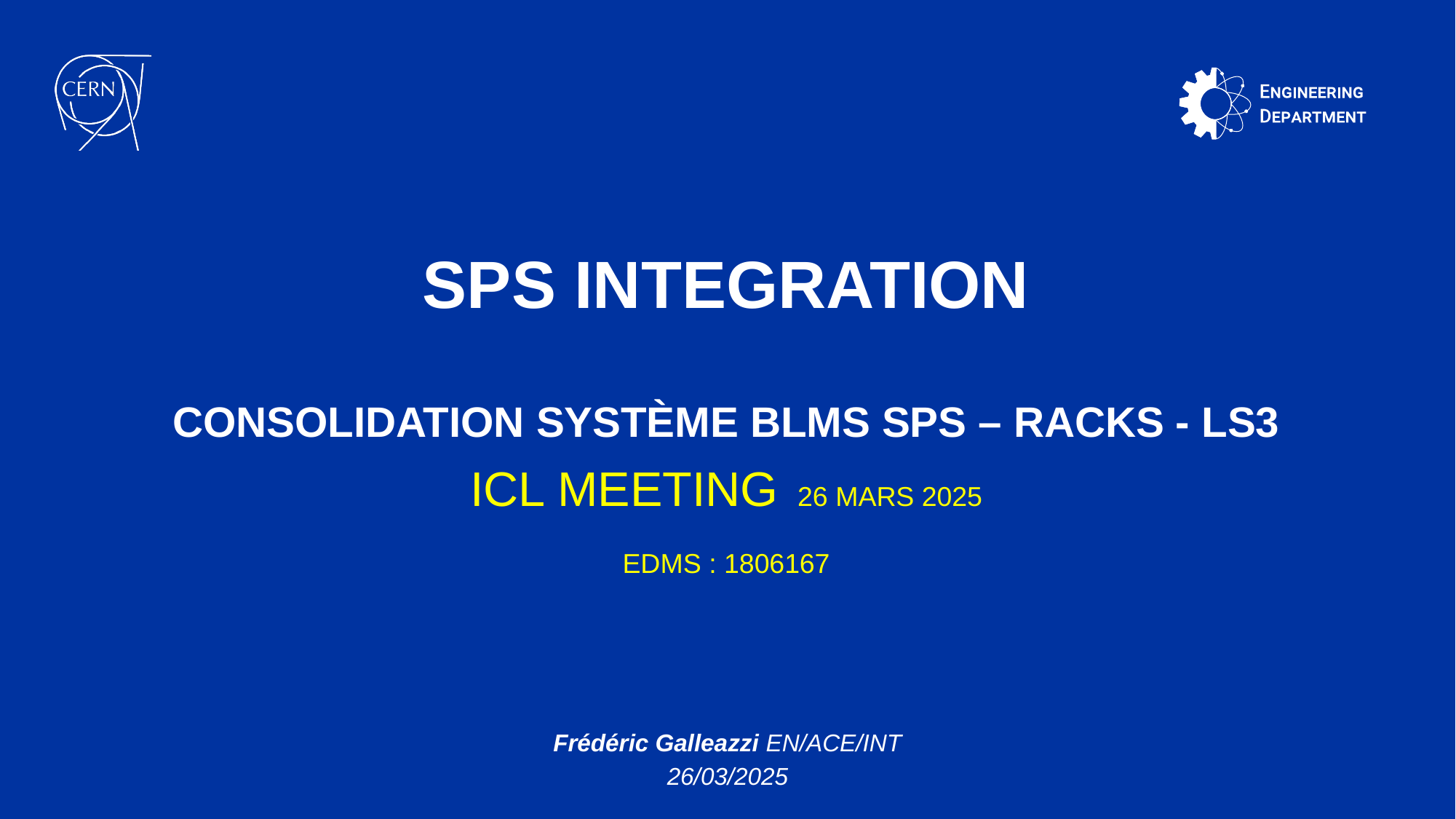

SPS Integration
Consolidation Système BLMs SPS – Racks - LS3
ICL Meeting	26 Mars 2025
EDMS : 1806167

Frédéric Galleazzi EN/ACE/INT
26/03/2025